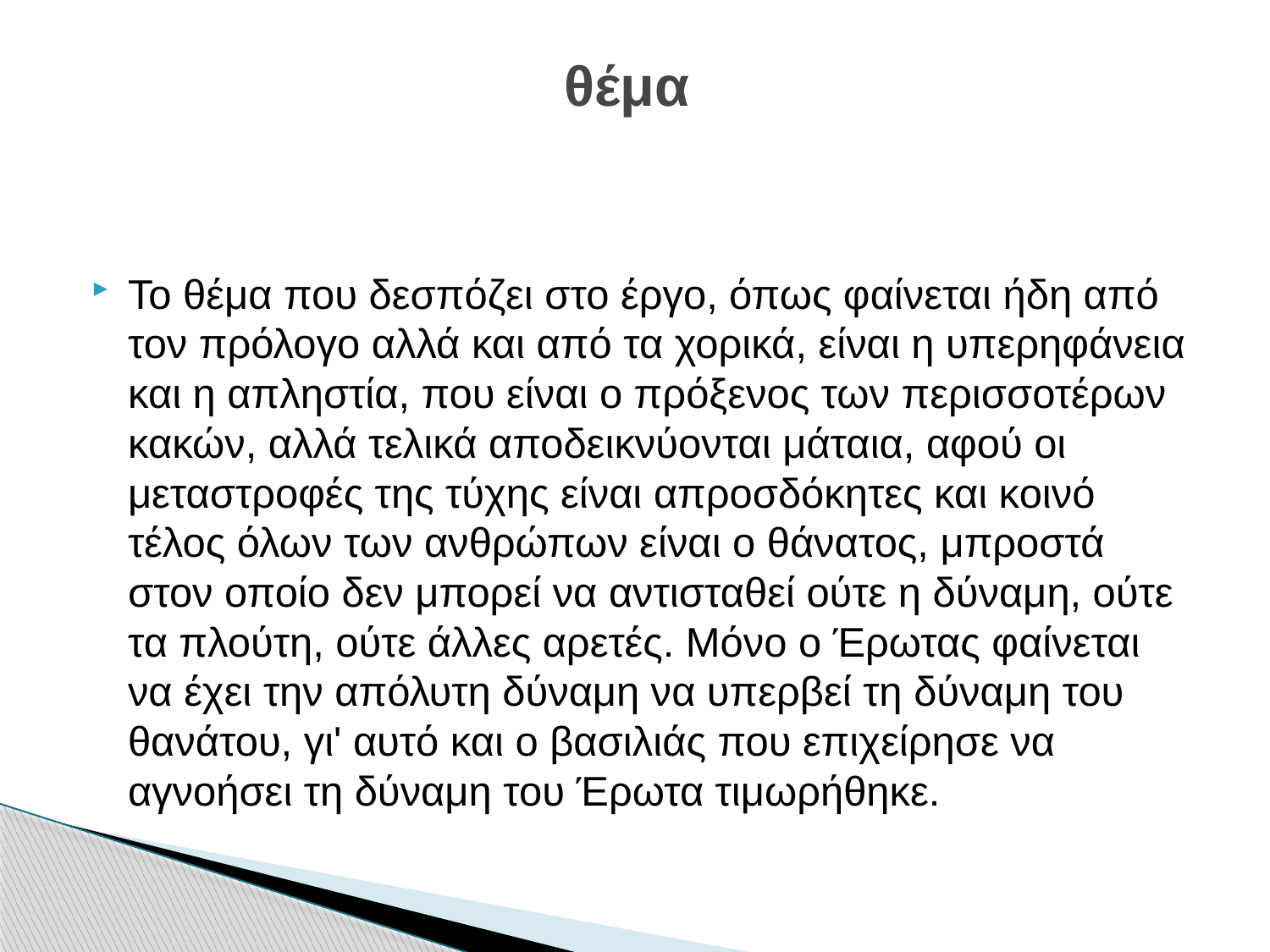

# θέμα

Το θέμα που δεσπόζει στο έργο, όπως φαίνεται ήδη από τον πρόλογο αλλά και από τα χορικά, είναι η υπερηφάνεια και η απληστία, που είναι ο πρόξενος των περισσοτέρων κακών, αλλά τελικά αποδεικνύονται μάταια, αφού οι μεταστροφές της τύχης είναι απροσδόκητες και κοινό τέλος όλων των ανθρώπων είναι ο θάνατος, μπροστά στον οποίο δεν μπορεί να αντισταθεί ούτε η δύναμη, ούτε τα πλούτη, ούτε άλλες αρετές. Μόνο ο Έρωτας φαίνεται να έχει την απόλυτη δύναμη να υπερβεί τη δύναμη του θανάτου, γι' αυτό και ο βασιλιάς που επιχείρησε να αγνοήσει τη δύναμη του Έρωτα τιμωρήθηκε.